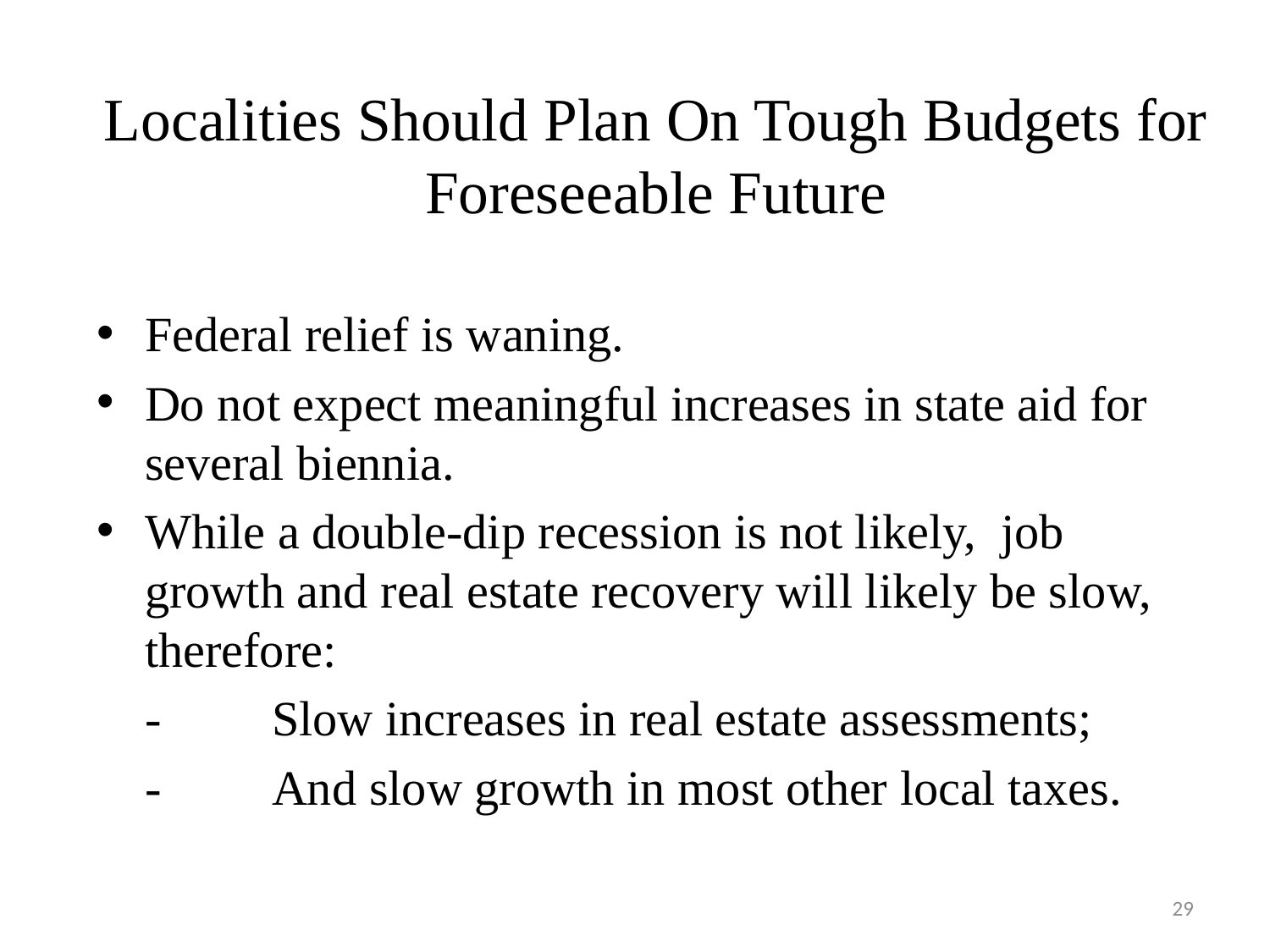

Localities Should Plan On Tough Budgets for Foreseeable Future
Federal relief is waning.
Do not expect meaningful increases in state aid for several biennia.
While a double-dip recession is not likely,  job growth and real estate recovery will likely be slow, therefore:
	-	Slow increases in real estate assessments;
	-	And slow growth in most other local taxes.

29